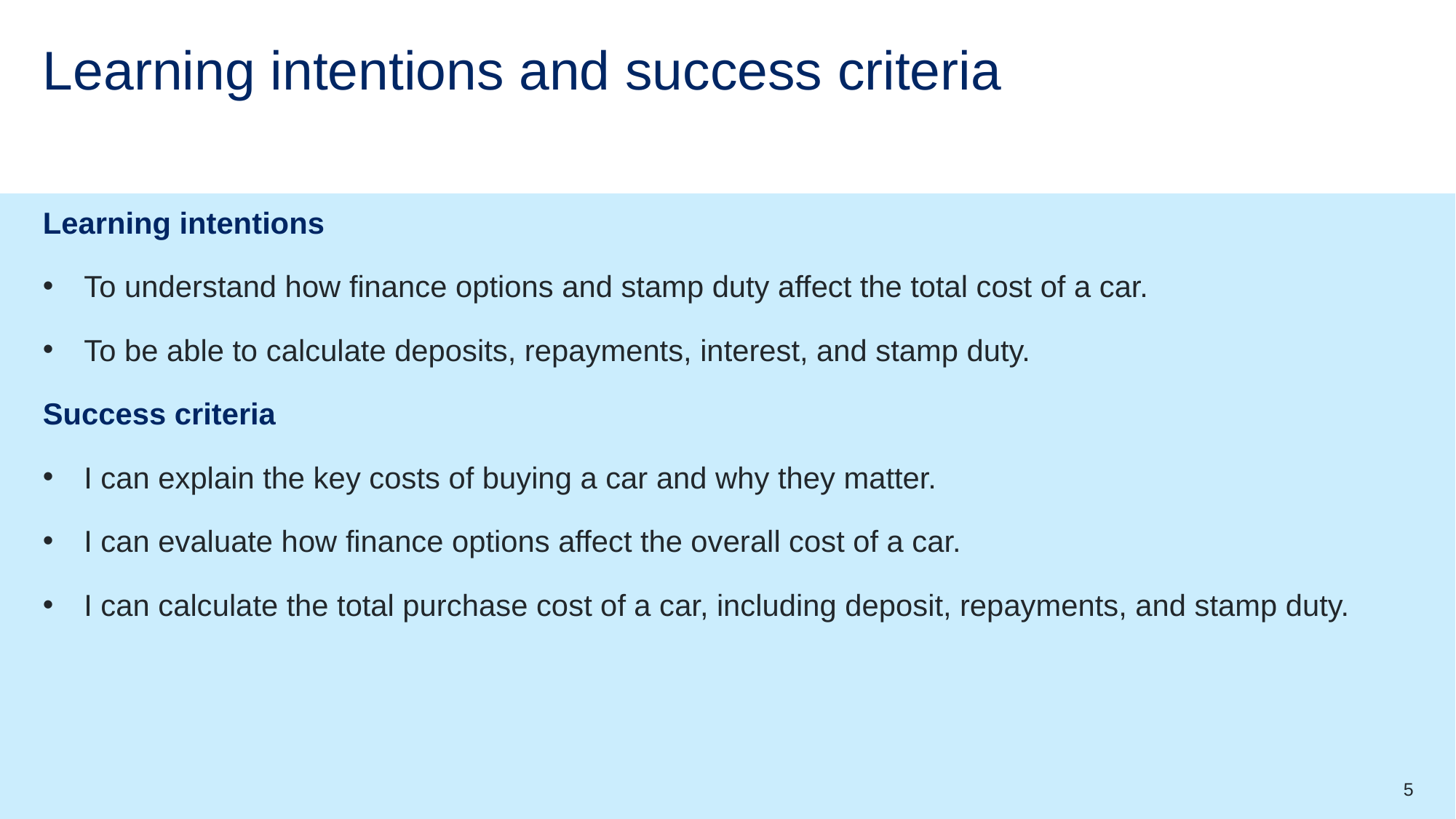

# Learning intentions and success criteria
Learning intentions
To understand how finance options and stamp duty affect the total cost of a car.
To be able to calculate deposits, repayments, interest, and stamp duty.
Success criteria
I can explain the key costs of buying a car and why they matter.
I can evaluate how finance options affect the overall cost of a car.
I can calculate the total purchase cost of a car, including deposit, repayments, and stamp duty.
5